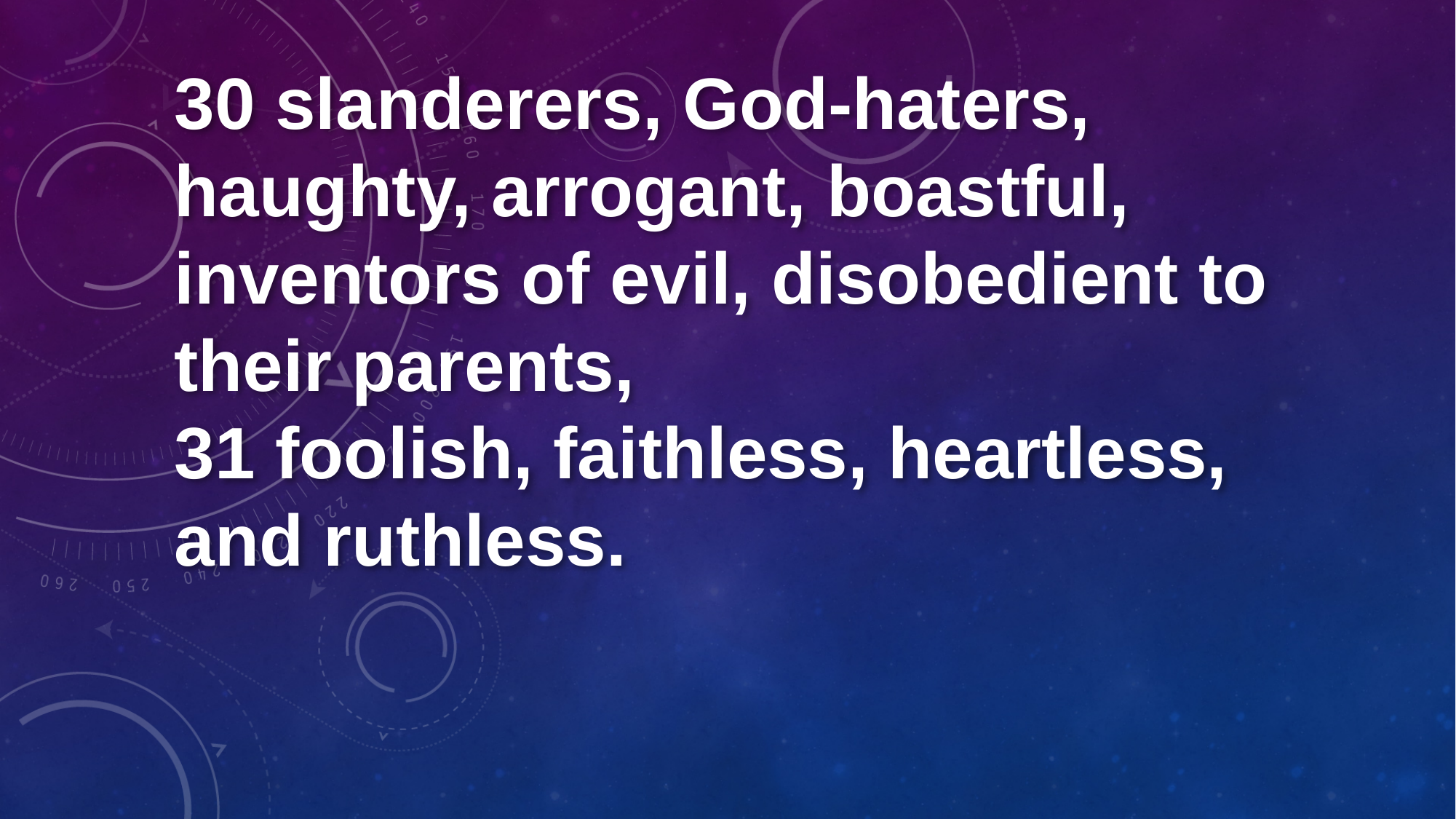

30 slanderers, God-haters, haughty, arrogant, boastful, inventors of evil, disobedient to their parents,
31 foolish, faithless, heartless, and ruthless.